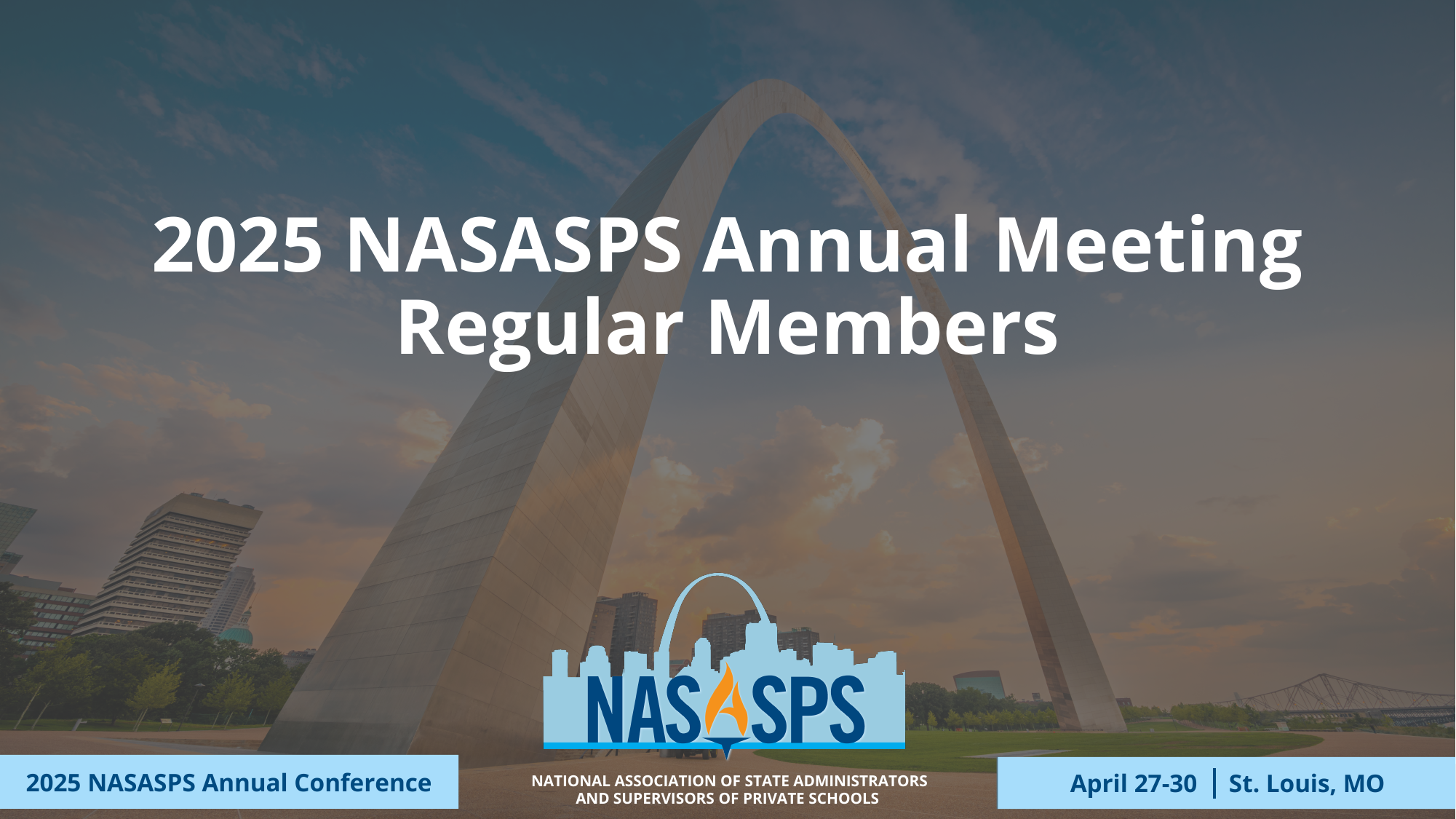

# 2025 NASASPS Annual Meeting Regular Members